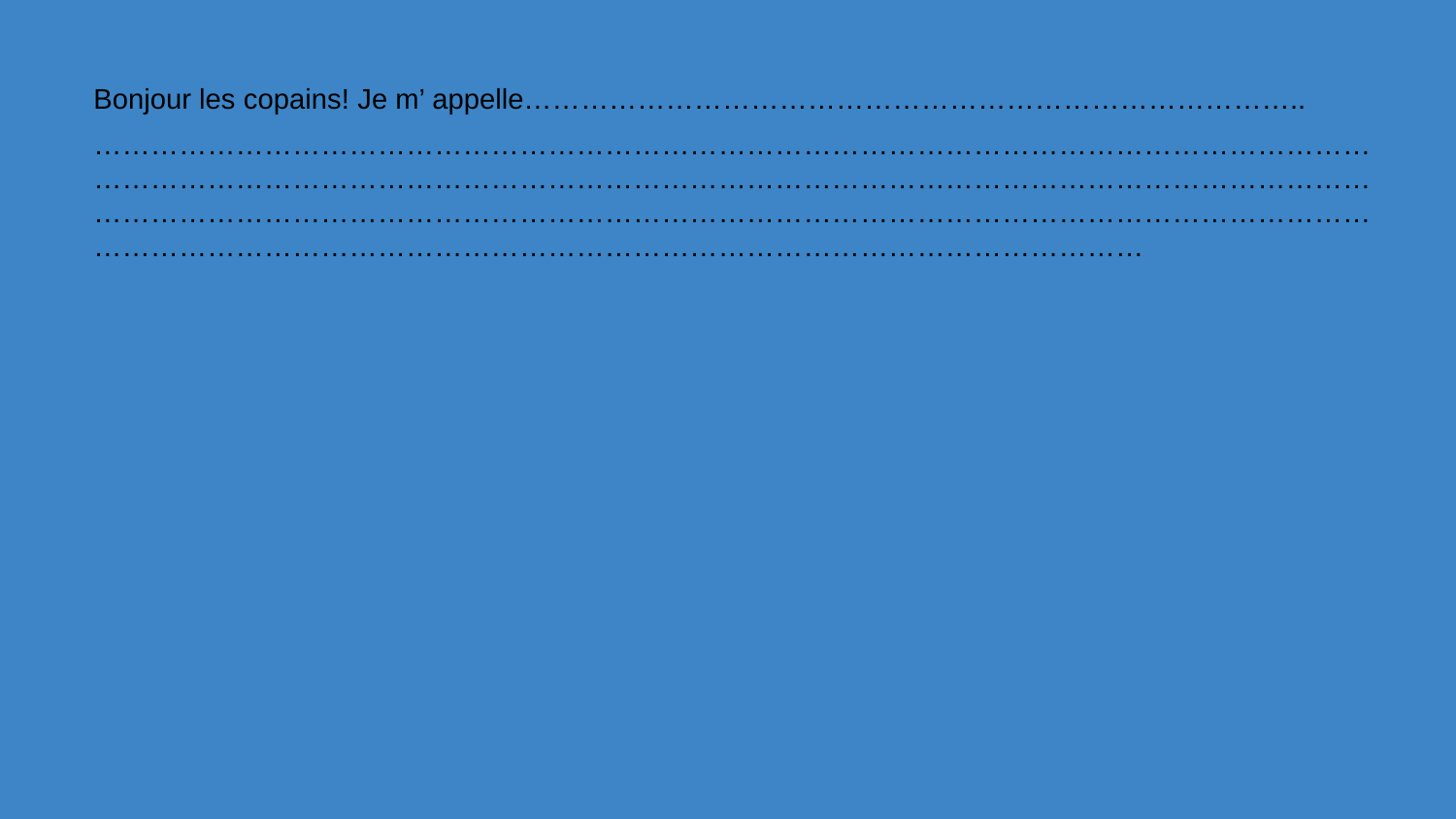

Bonjour les copains! Je m’ appelle………………………………………………………………………..
…………………………………………………………………………………………………………………………………………………………………………………………………………………………………………………………………………………………………………………………………………………………………………………………………………………………………………………………………………